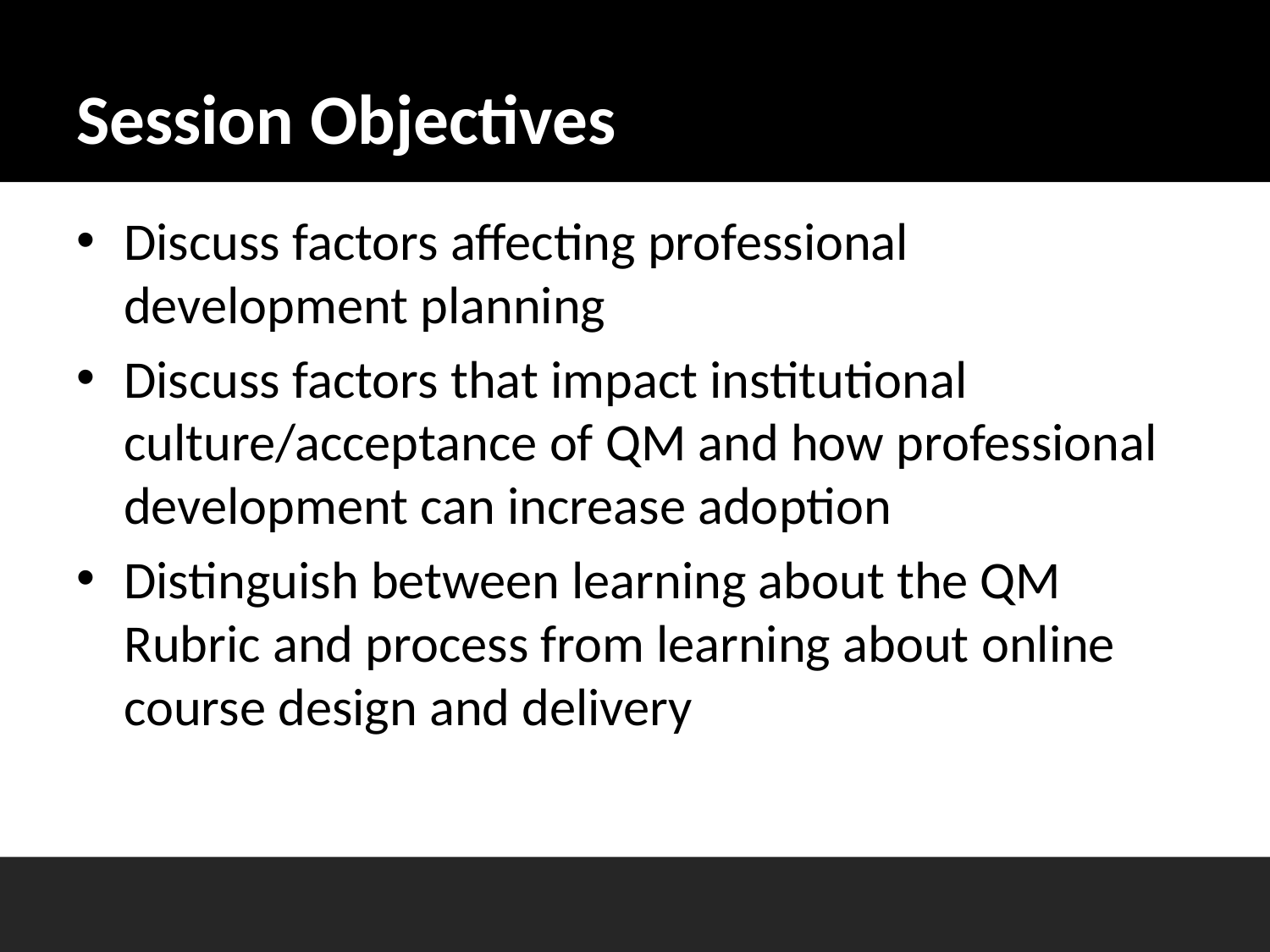

# Session Objectives
Discuss factors affecting professional development planning
Discuss factors that impact institutional culture/acceptance of QM and how professional development can increase adoption
Distinguish between learning about the QM Rubric and process from learning about online course design and delivery